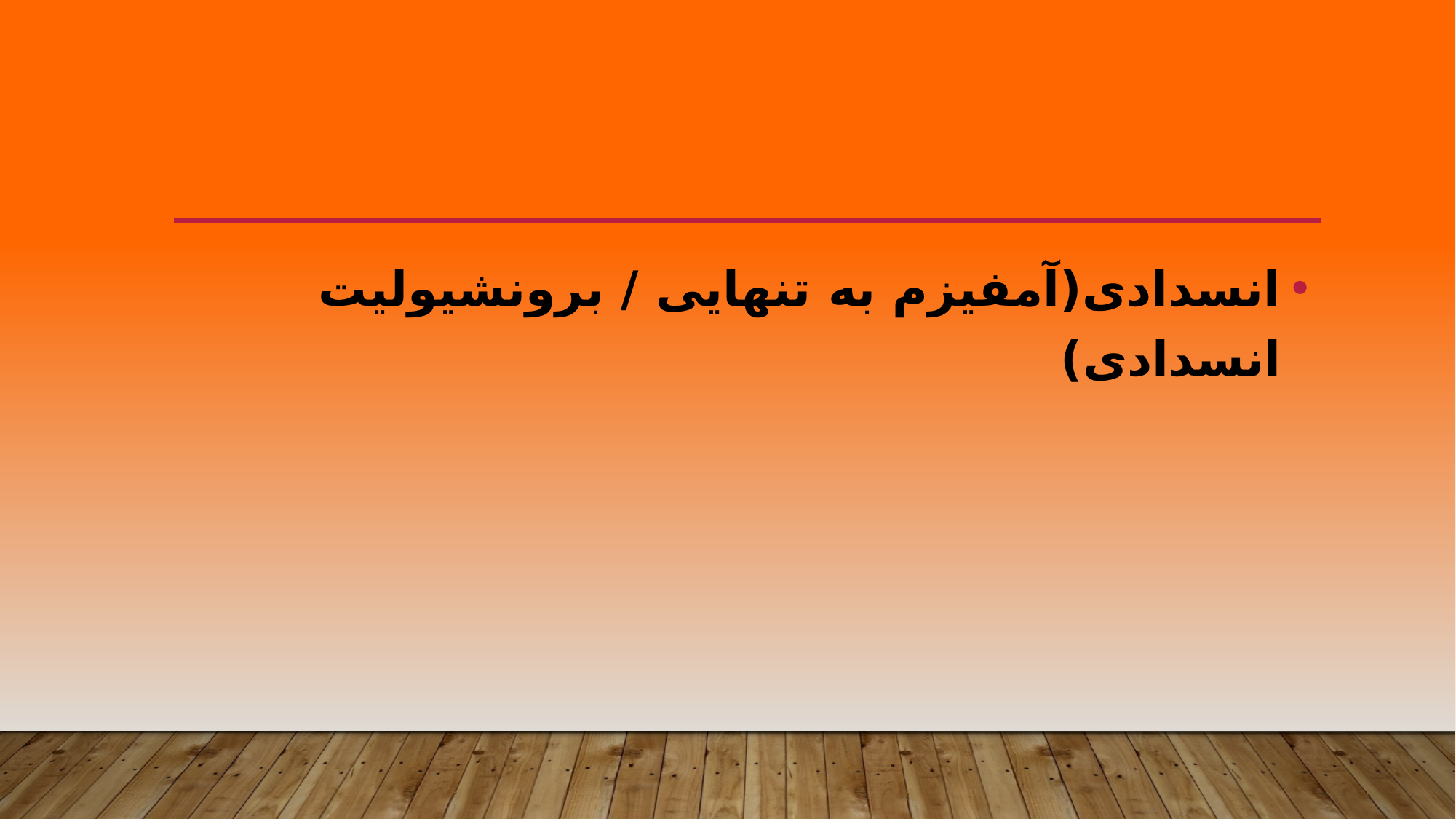

#
انسدادی(آمفیزم به تنهایی / برونشیولیت انسدادی)